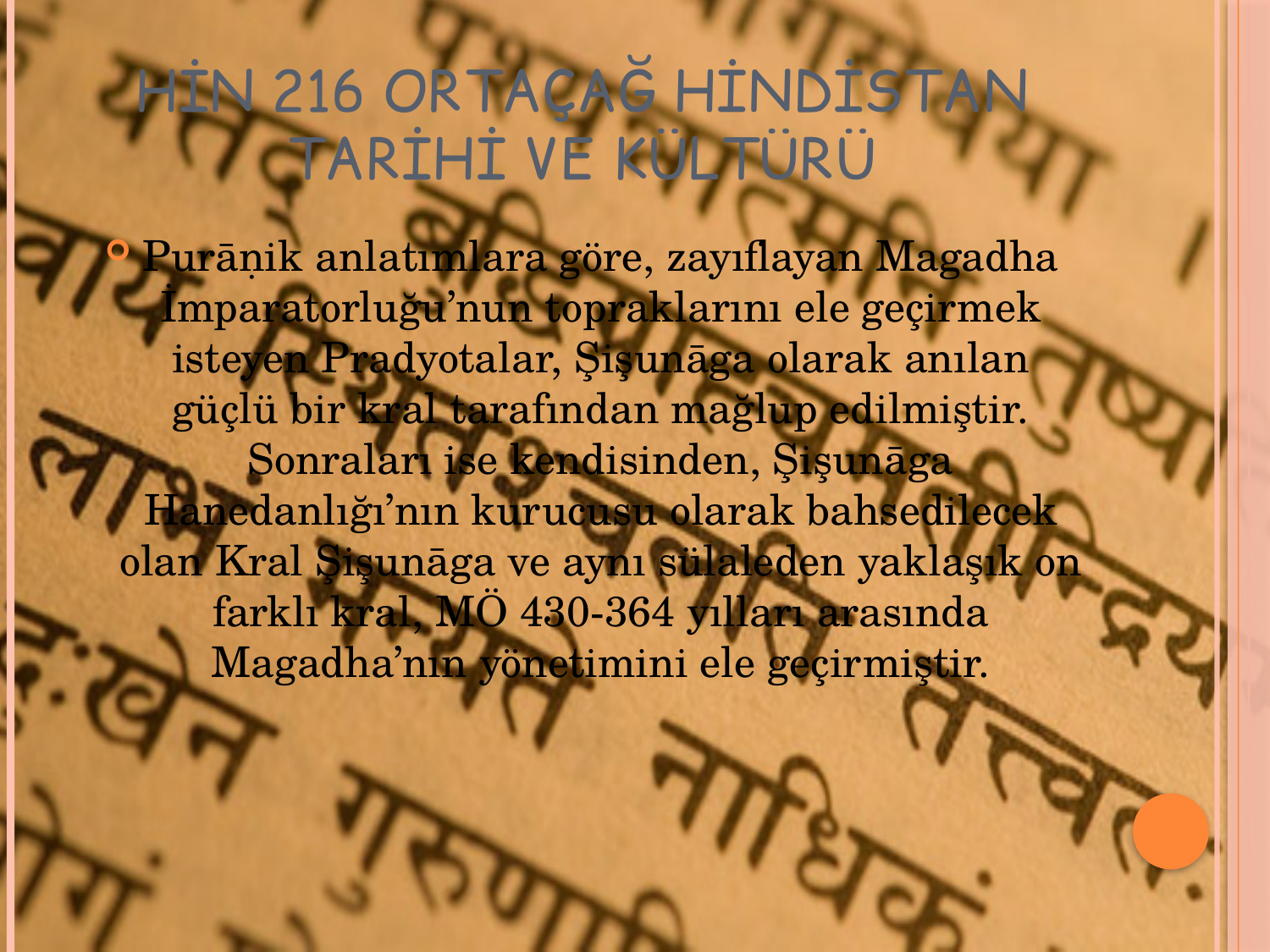

# HİN 216 ORTAÇAĞ HİNDİSTAN TARİHİ VE KÜLTÜRÜ
Purāṇik anlatımlara göre, zayıflayan Magadha İmparatorluğu’nun topraklarını ele geçirmek isteyen Pradyotalar, Şişunāga olarak anılan güçlü bir kral tarafından mağlup edilmiştir. Sonraları ise kendisinden, Şişunāga Hanedanlığı’nın kurucusu olarak bahsedilecek olan Kral Şişunāga ve aynı sülaleden yaklaşık on farklı kral, MÖ 430-364 yılları arasında Magadha’nın yönetimini ele geçirmiştir.